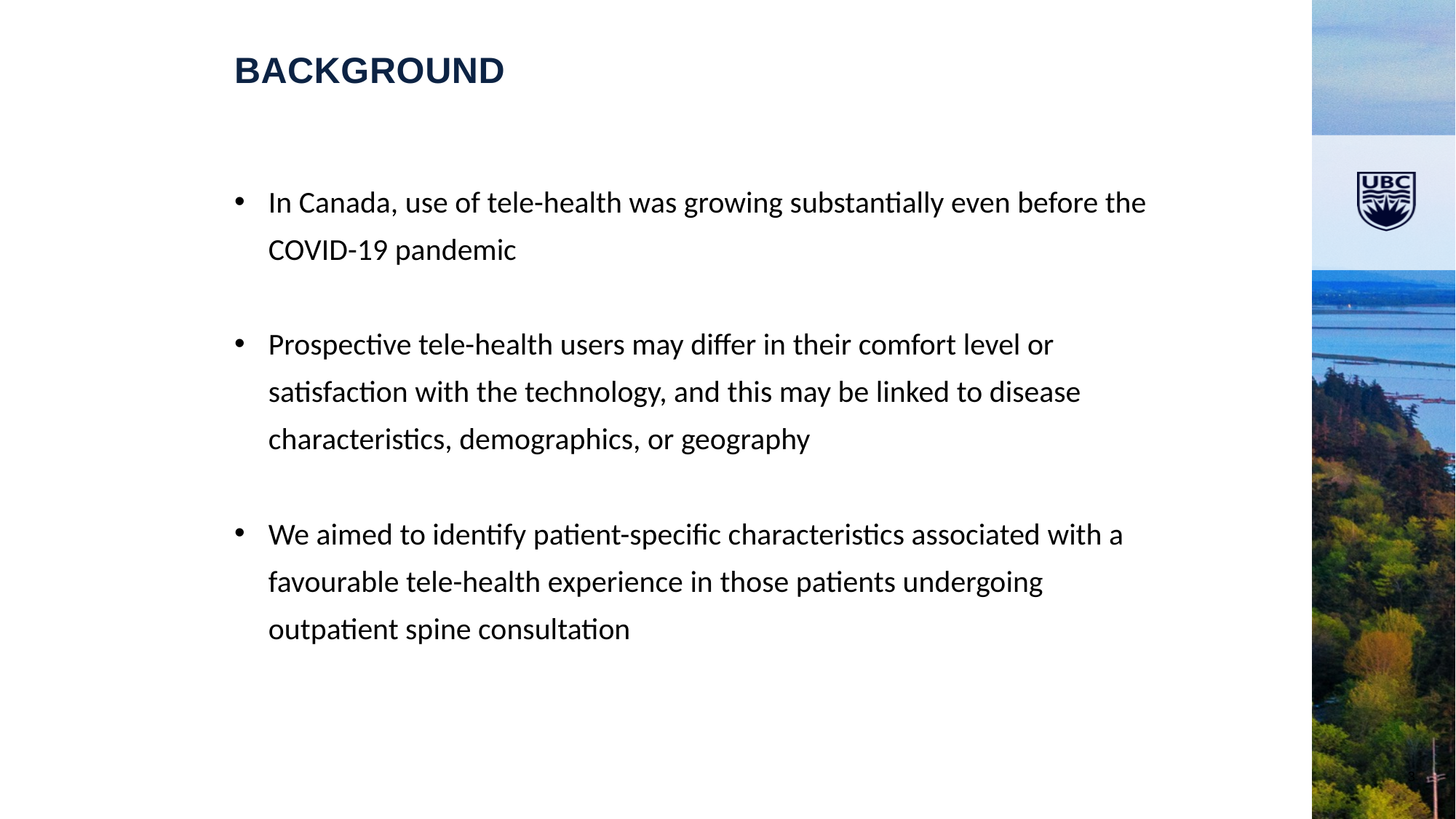

Background

In Canada, use of tele-health was growing substantially even before the COVID-19 pandemic

Prospective tele-health users may differ in their comfort level or satisfaction with the technology, and this may be linked to disease characteristics, demographics, or geography

We aimed to identify patient-specific characteristics associated with a favourable tele-health experience in those patients undergoing outpatient spine consultation